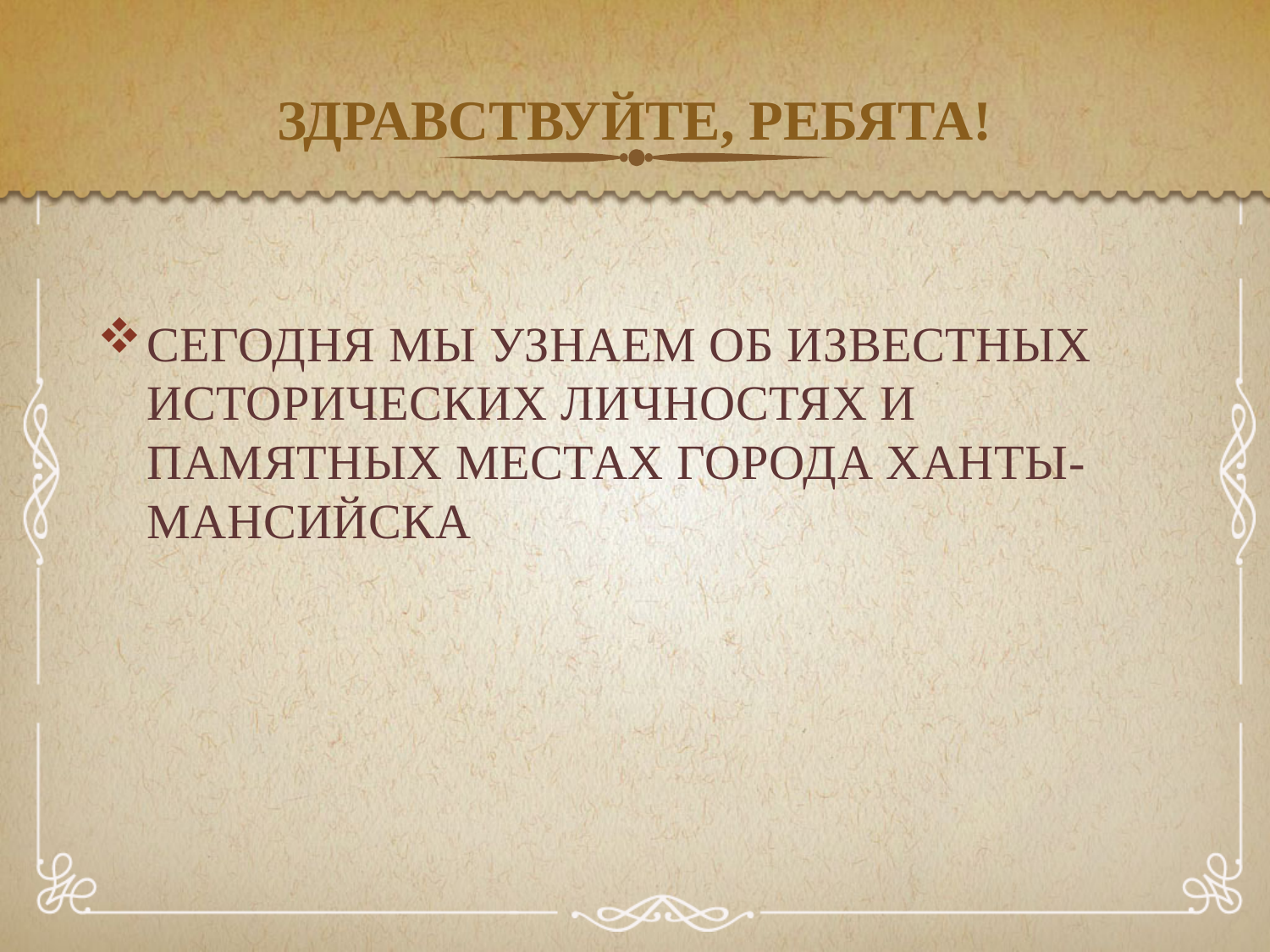

# ЗДРАВСТВУЙТЕ, РЕБЯТА!

СЕГОДНЯ МЫ УЗНАЕМ ОБ ИЗВЕСТНЫХ ИСТОРИЧЕСКИХ ЛИЧНОСТЯХ И ПАМЯТНЫХ МЕСТАХ ГОРОДА ХАНТЫ-МАНСИЙСКА